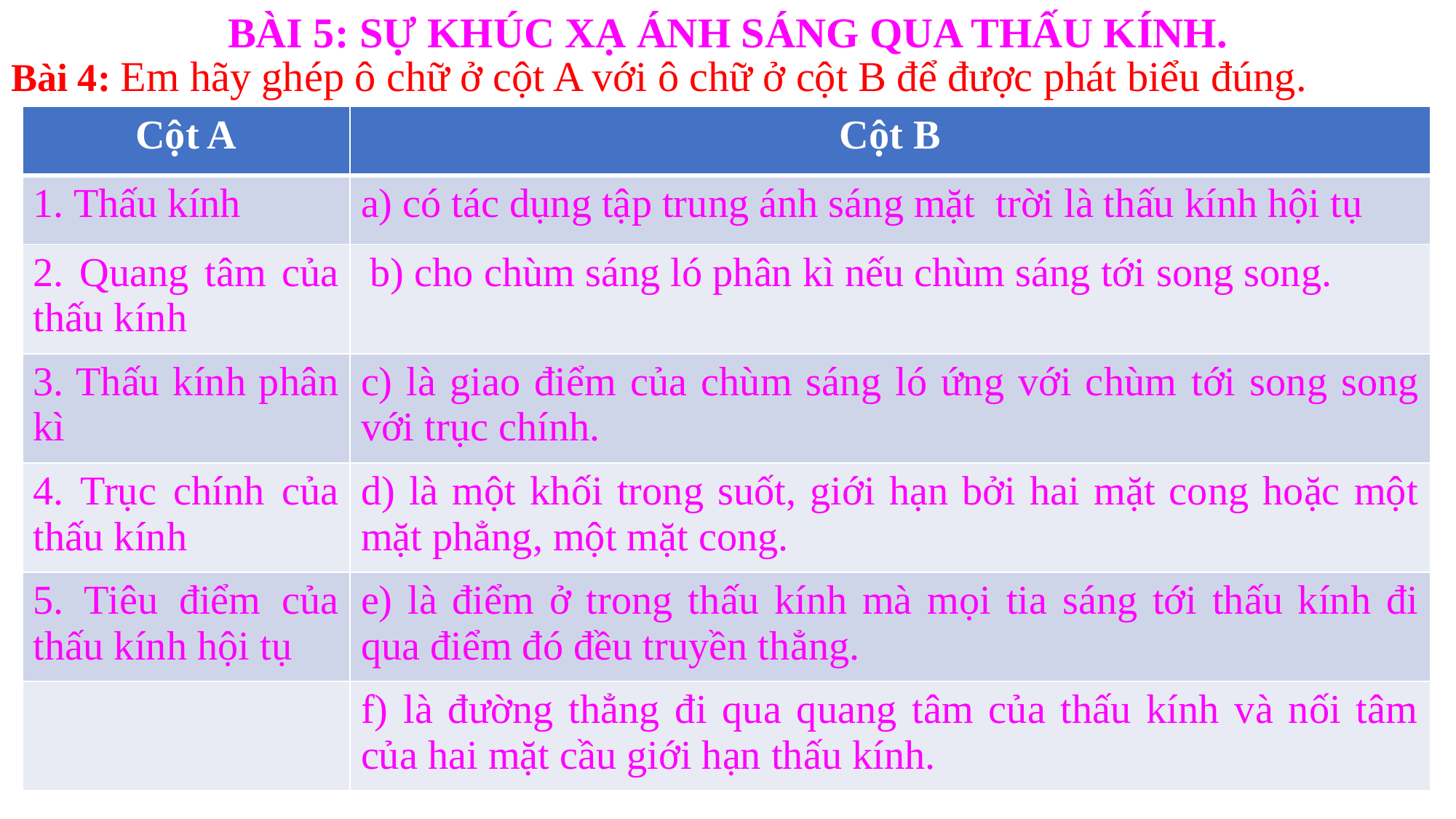

BÀI 5: SỰ KHÚC XẠ ÁNH SÁNG QUA THẤU KÍNH.
Bài 4: Em hãy ghép ô chữ ở cột A với ô chữ ở cột B để được phát biểu đúng.
| Cột A | Cột B |
| --- | --- |
| 1. Thấu kính | a) có tác dụng tập trung ánh sáng mặt trời là thấu kính hội tụ |
| 2. Quang tâm của thấu kính | b) cho chùm sáng ló phân kì nếu chùm sáng tới song song. |
| 3. Thấu kính phân kì | c) là giao điểm của chùm sáng ló ứng với chùm tới song song với trục chính. |
| 4. Trục chính của thấu kính | d) là một khối trong suốt, giới hạn bởi hai mặt cong hoặc một mặt phẳng, một mặt cong. |
| 5. Tiêu điểm của thấu kính hội tụ | e) là điểm ở trong thấu kính mà mọi tia sáng tới thấu kính đi qua điểm đó đều truyền thẳng. |
|  | f) là đường thẳng đi qua quang tâm của thấu kính và nối tâm của hai mặt cầu giới hạn thấu kính. |